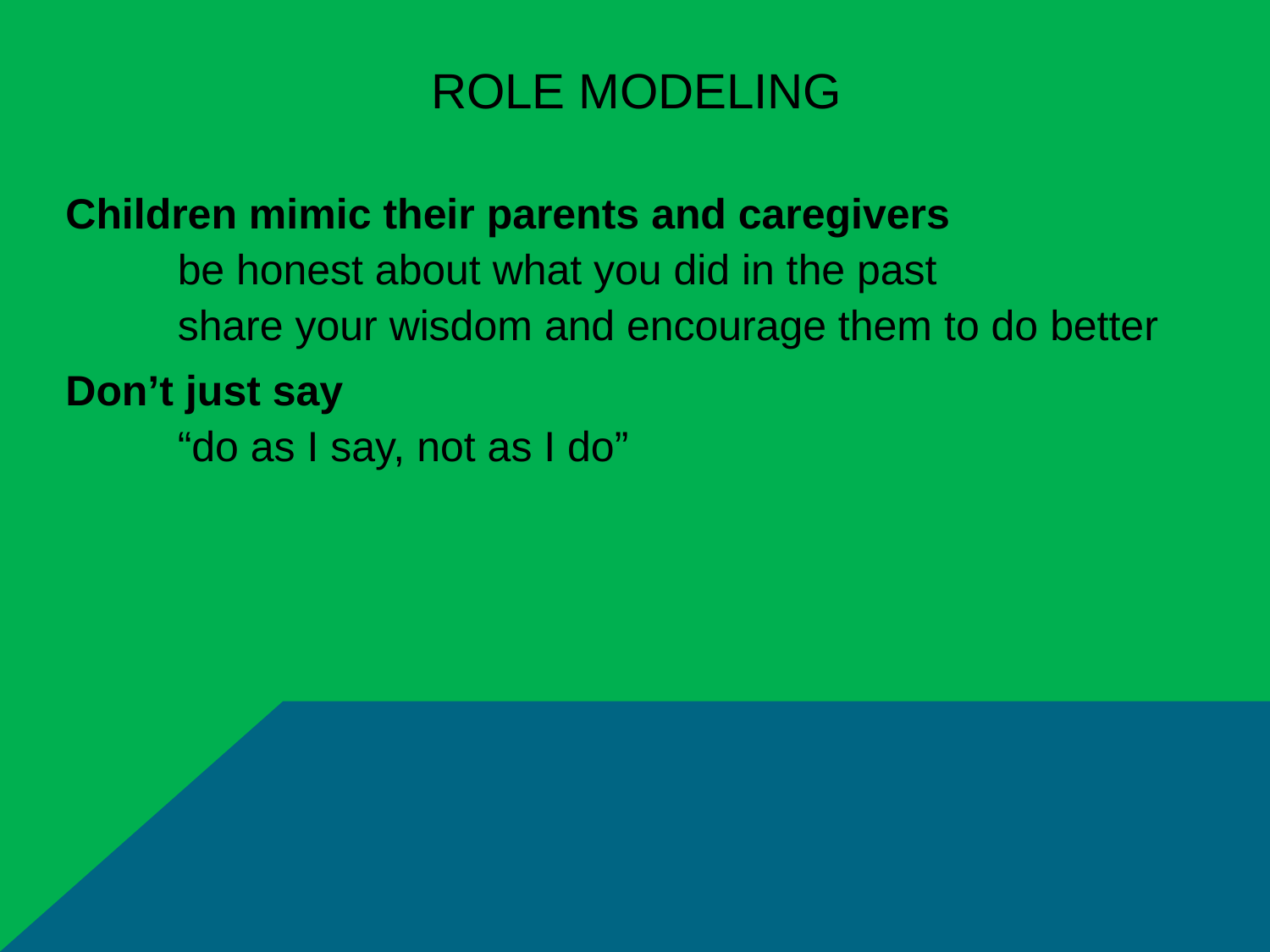

# Role Modeling
Children mimic their parents and caregivers
be honest about what you did in the past
share your wisdom and encourage them to do better
Don’t just say
“do as I say, not as I do”